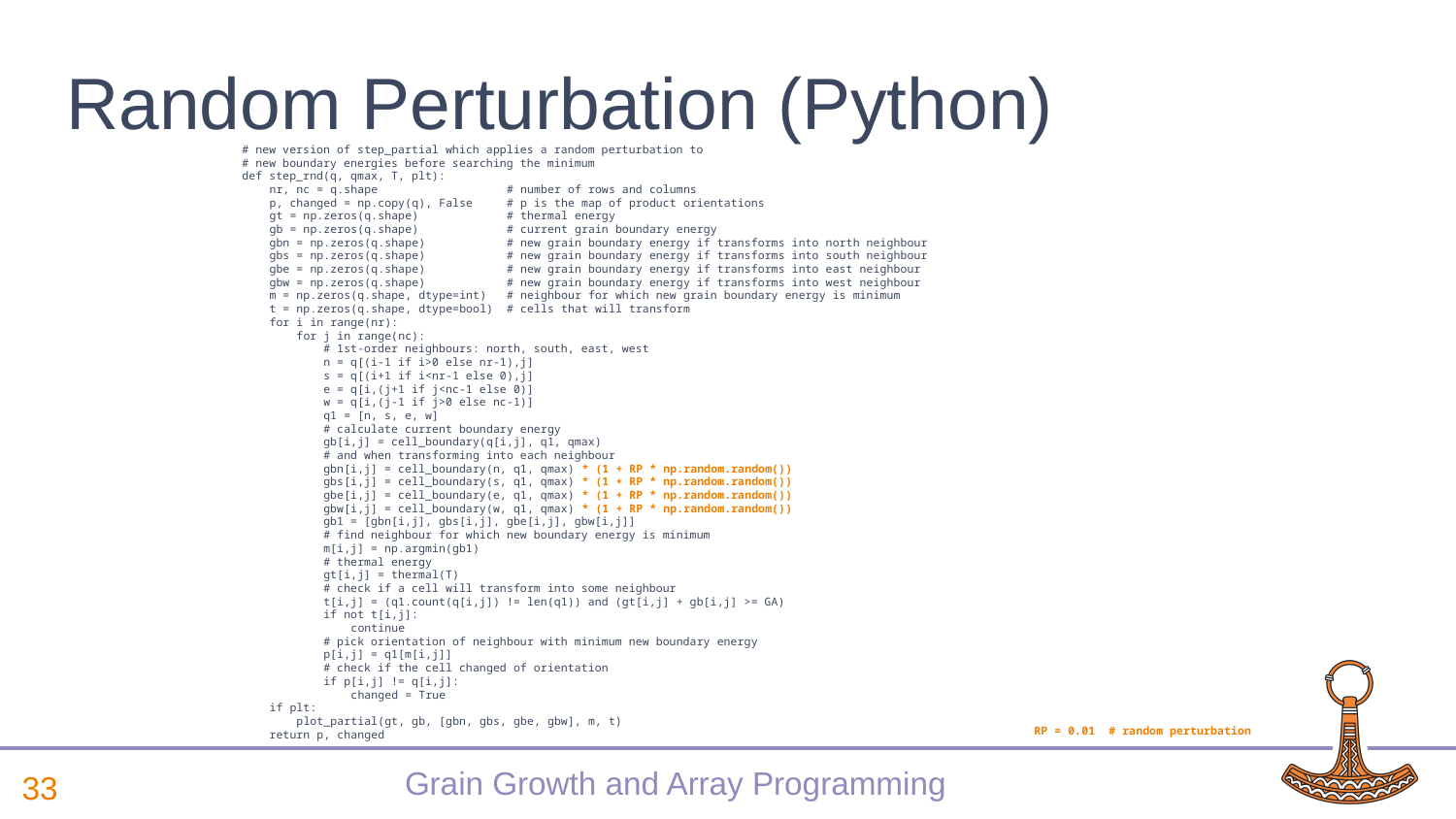

# Random Perturbation (Python)
# new version of step_partial which applies a random perturbation to
# new boundary energies before searching the minimum
def step_rnd(q, qmax, T, plt):
    nr, nc = q.shape                   # number of rows and columns
    p, changed = np.copy(q), False     # p is the map of product orientations
    gt = np.zeros(q.shape)             # thermal energy
    gb = np.zeros(q.shape)             # current grain boundary energy
    gbn = np.zeros(q.shape)            # new grain boundary energy if transforms into north neighbour
    gbs = np.zeros(q.shape)            # new grain boundary energy if transforms into south neighbour
    gbe = np.zeros(q.shape)            # new grain boundary energy if transforms into east neighbour
    gbw = np.zeros(q.shape)            # new grain boundary energy if transforms into west neighbour
    m = np.zeros(q.shape, dtype=int)   # neighbour for which new grain boundary energy is minimum
    t = np.zeros(q.shape, dtype=bool)  # cells that will transform
    for i in range(nr):
        for j in range(nc):
            # 1st-order neighbours: north, south, east, west
            n = q[(i-1 if i>0 else nr-1),j]
            s = q[(i+1 if i<nr-1 else 0),j]
            e = q[i,(j+1 if j<nc-1 else 0)]
            w = q[i,(j-1 if j>0 else nc-1)]
            q1 = [n, s, e, w]
            # calculate current boundary energy
            gb[i,j] = cell_boundary(q[i,j], q1, qmax)
            # and when transforming into each neighbour
            gbn[i,j] = cell_boundary(n, q1, qmax) * (1 + RP * np.random.random())
            gbs[i,j] = cell_boundary(s, q1, qmax) * (1 + RP * np.random.random())
            gbe[i,j] = cell_boundary(e, q1, qmax) * (1 + RP * np.random.random())
            gbw[i,j] = cell_boundary(w, q1, qmax) * (1 + RP * np.random.random())
            gb1 = [gbn[i,j], gbs[i,j], gbe[i,j], gbw[i,j]]
            # find neighbour for which new boundary energy is minimum
            m[i,j] = np.argmin(gb1)
            # thermal energy
            gt[i,j] = thermal(T)
            # check if a cell will transform into some neighbour
            t[i,j] = (q1.count(q[i,j]) != len(q1)) and (gt[i,j] + gb[i,j] >= GA)
            if not t[i,j]:
                continue
            # pick orientation of neighbour with minimum new boundary energy
            p[i,j] = q1[m[i,j]]
            # check if the cell changed of orientation
            if p[i,j] != q[i,j]:
                changed = True
    if plt:
        plot_partial(gt, gb, [gbn, gbs, gbe, gbw], m, t)
    return p, changed
RP = 0.01  # random perturbation